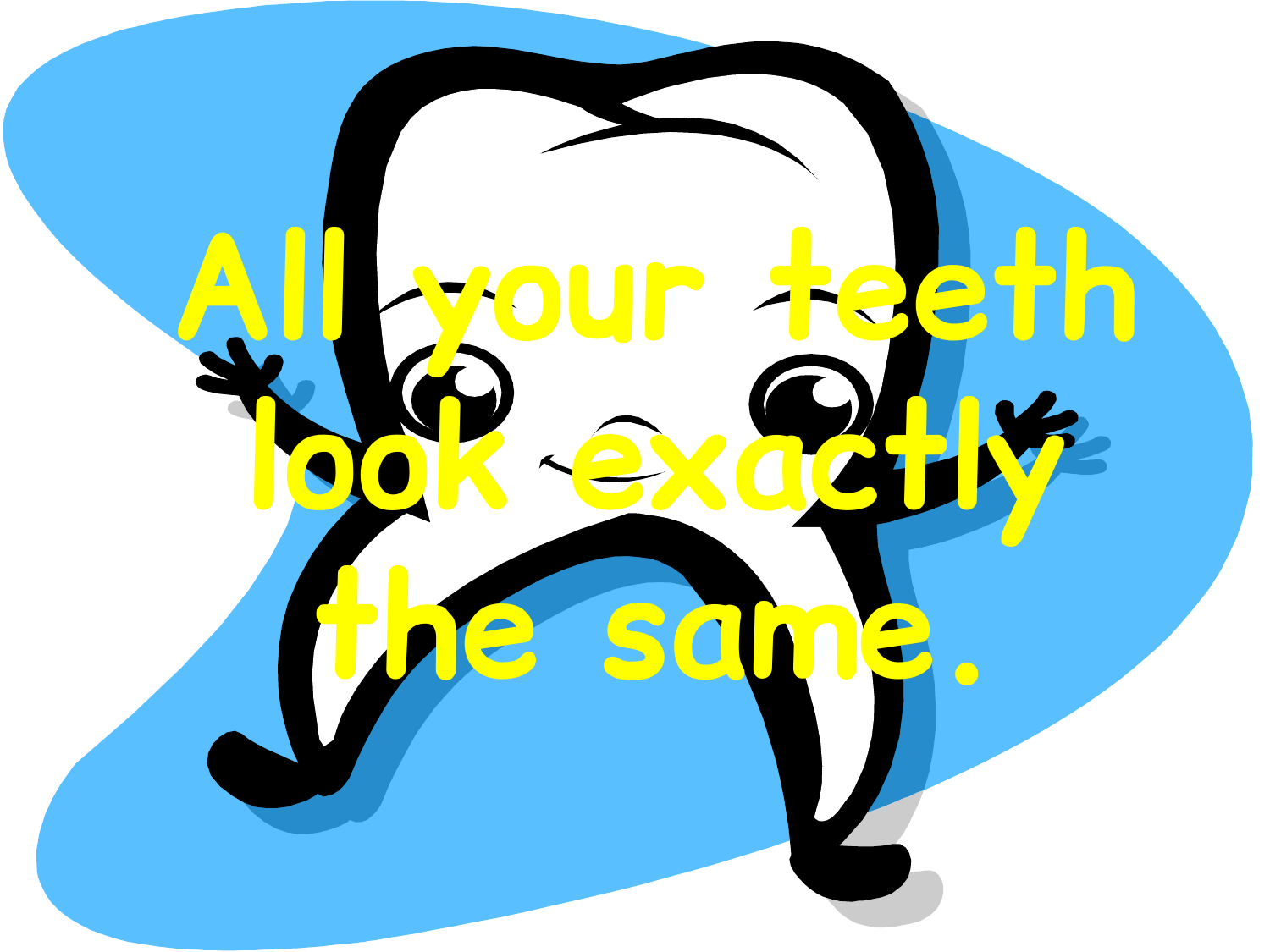

# All your teeth look exactly the same.